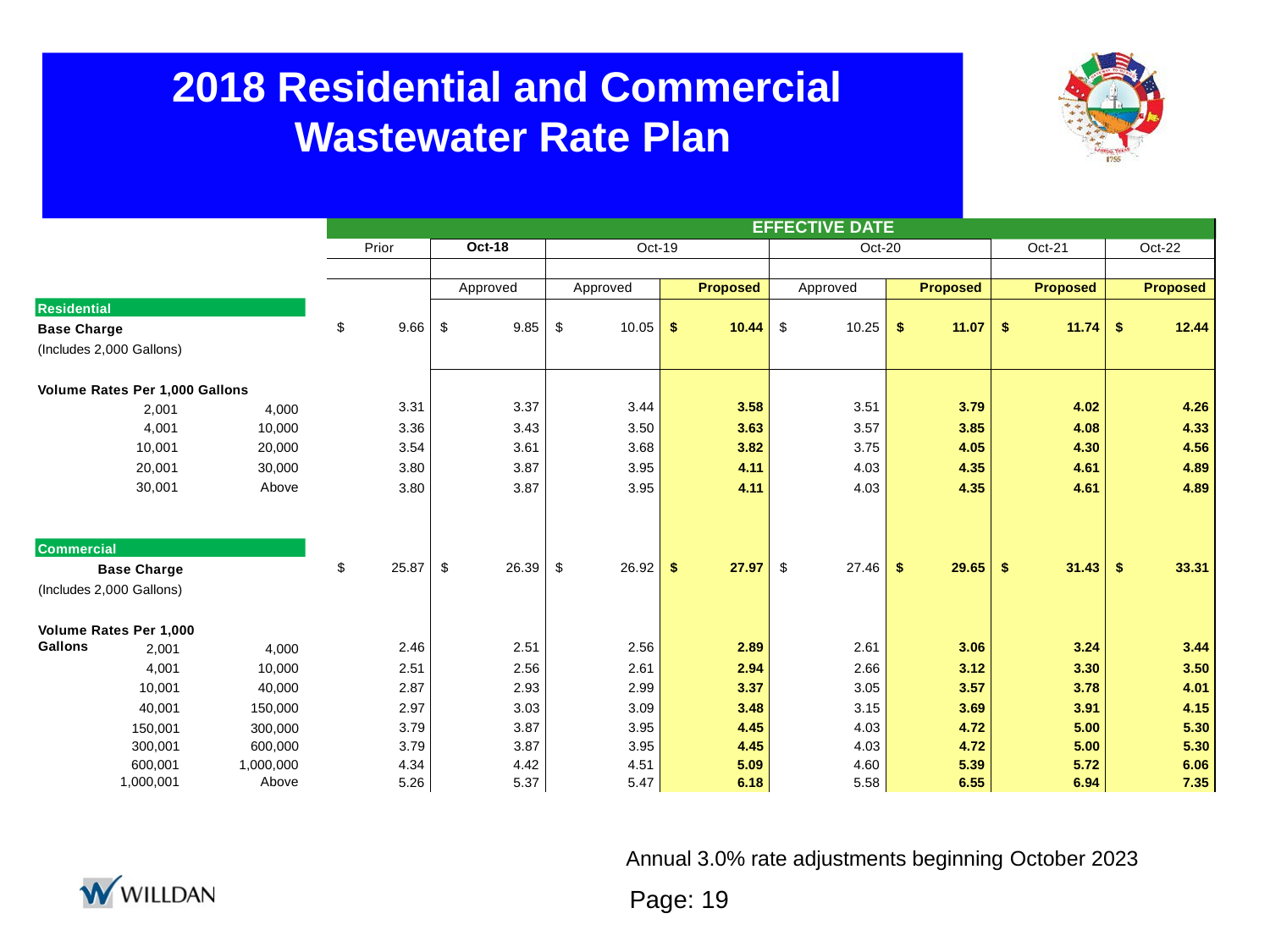

# 2018 Residential and Commercial  Wastewater Rate Plan
| EFFECTIVE DATE |  |  |  |  |  |  |  |
| --- | --- | --- | --- | --- | --- | --- | --- |
| Prior | Oct-18 | Oct-19 |  | Oct-20 |  | Oct-21 | Oct-22 |
|  |  |  |  |  |  |  |  |
|  | Approved | Approved | Proposed | Approved | Proposed | Proposed | Proposed |
| $ 9.66 | $ 9.85 | $ 10.05 | $ 10.44 | $ 10.25 | $ 11.07 | $ 11.74 | $ 12.44 |
| 3.31 | 3.37 | 3.44 | 3.58 | 3.51 | 3.79 | 4.02 | 4.26 |
| 3.36 | 3.43 | 3.50 | 3.63 | 3.57 | 3.85 | 4.08 | 4.33 |
| 3.54 | 3.61 | 3.68 | 3.82 | 3.75 | 4.05 | 4.30 | 4.56 |
| 3.80 | 3.87 | 3.95 | 4.11 | 4.03 | 4.35 | 4.61 | 4.89 |
| 3.80 | 3.87 | 3.95 | 4.11 | 4.03 | 4.35 | 4.61 | 4.89 |
| $ 25.87 | $ 26.39 | $ 26.92 | $ 27.97 | $ 27.46 | $ 29.65 | $ 31.43 | $ 33.31 |
| 2.46 | 2.51 | 2.56 | 2.89 | 2.61 | 3.06 | 3.24 | 3.44 |
| 2.51 | 2.56 | 2.61 | 2.94 | 2.66 | 3.12 | 3.30 | 3.50 |
| 2.87 | 2.93 | 2.99 | 3.37 | 3.05 | 3.57 | 3.78 | 4.01 |
| 2.97 | 3.03 | 3.09 | 3.48 | 3.15 | 3.69 | 3.91 | 4.15 |
| 3.79 | 3.87 | 3.95 | 4.45 | 4.03 | 4.72 | 5.00 | 5.30 |
| 3.79 | 3.87 | 3.95 | 4.45 | 4.03 | 4.72 | 5.00 | 5.30 |
| 4.34 | 4.42 | 4.51 | 5.09 | 4.60 | 5.39 | 5.72 | 6.06 |
| 5.26 | 5.37 | 5.47 | 6.18 | 5.58 | 6.55 | 6.94 | 7.35 |

Residential
Base Charge
(Includes 2,000 Gallons)

Volume Rates Per 1,000 Gallons
| 2,001 | 4,000 |
| --- | --- |
| 4,001 | 10,000 |
| 10,001 | 20,000 |
| 20,001 | 30,000 |
| 30,001 | Above |
Commercial
Base Charge
(Includes 2,000 Gallons)

Volume Rates Per 1,000 Gallons
| 2,001 | 4,000 |
| --- | --- |
| 4,001 | 10,000 |
| 10,001 | 40,000 |
| 40,001 | 150,000 |
| 150,001 | 300,000 |
| 300,001 | 600,000 |
| 600,001 | 1,000,000 |
| 1,000,001 | Above |
Annual 3.0% rate adjustments beginning October 2023
Page: 19